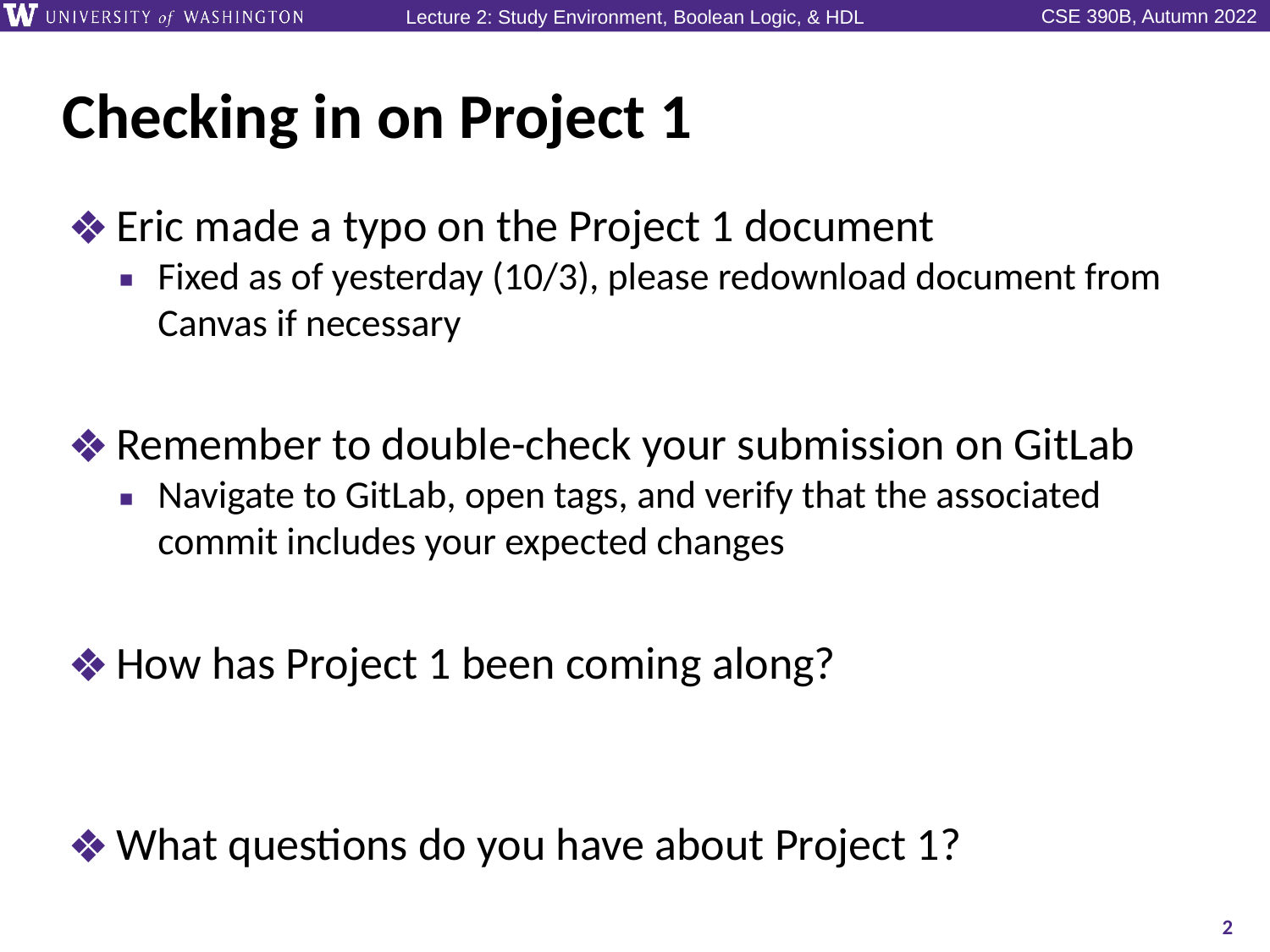

# Checking in on Project 1
Eric made a typo on the Project 1 document
Fixed as of yesterday (10/3), please redownload document from Canvas if necessary

Remember to double-check your submission on GitLab
Navigate to GitLab, open tags, and verify that the associated commit includes your expected changes

How has Project 1 been coming along?

What questions do you have about Project 1?

2